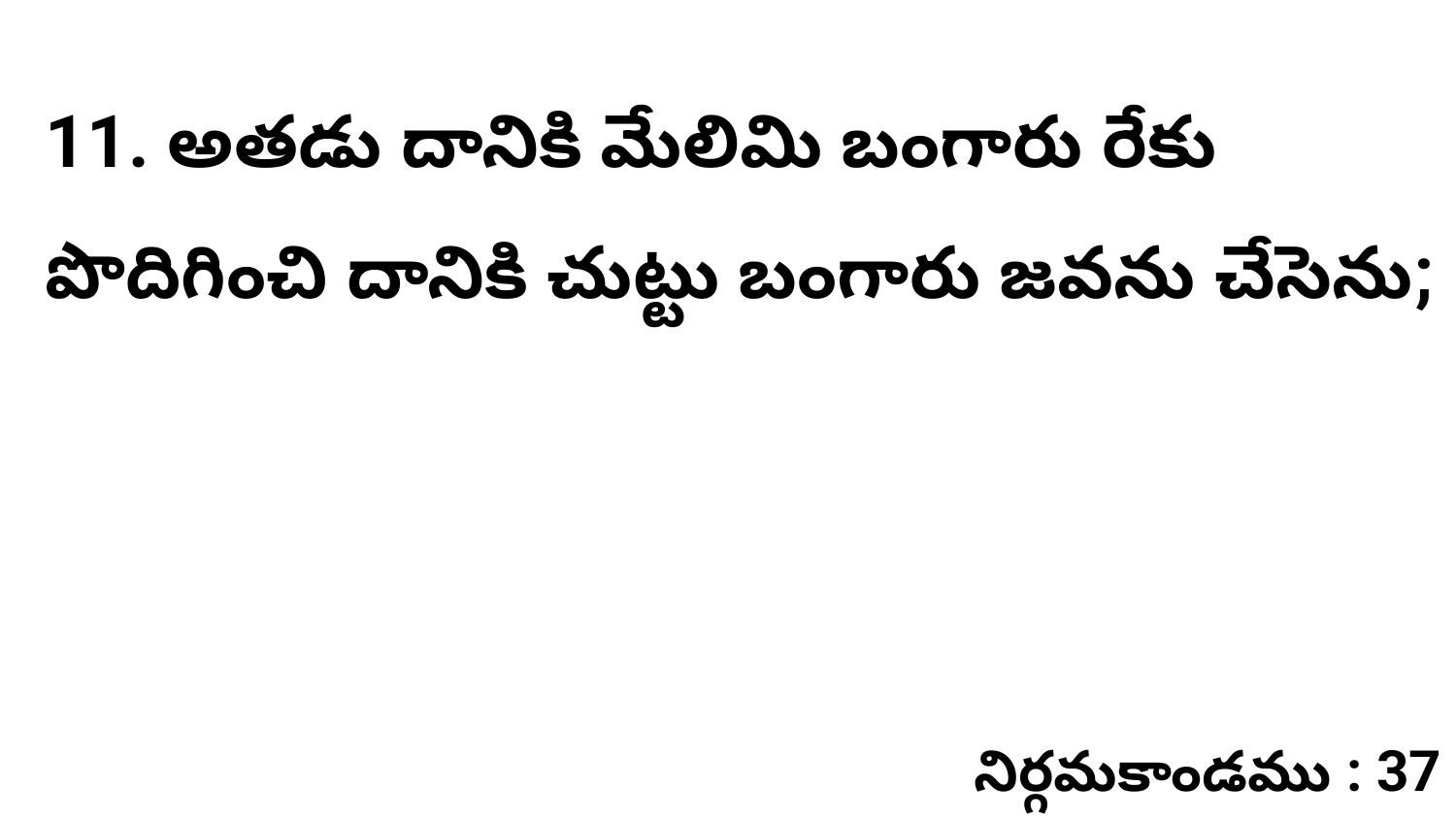

11. అతడు దానికి మేలిమి బంగారు రేకు పొదిగించి దానికి చుట్టు బంగారు జవను చేసెను;
నిర్గమకాండము : 37